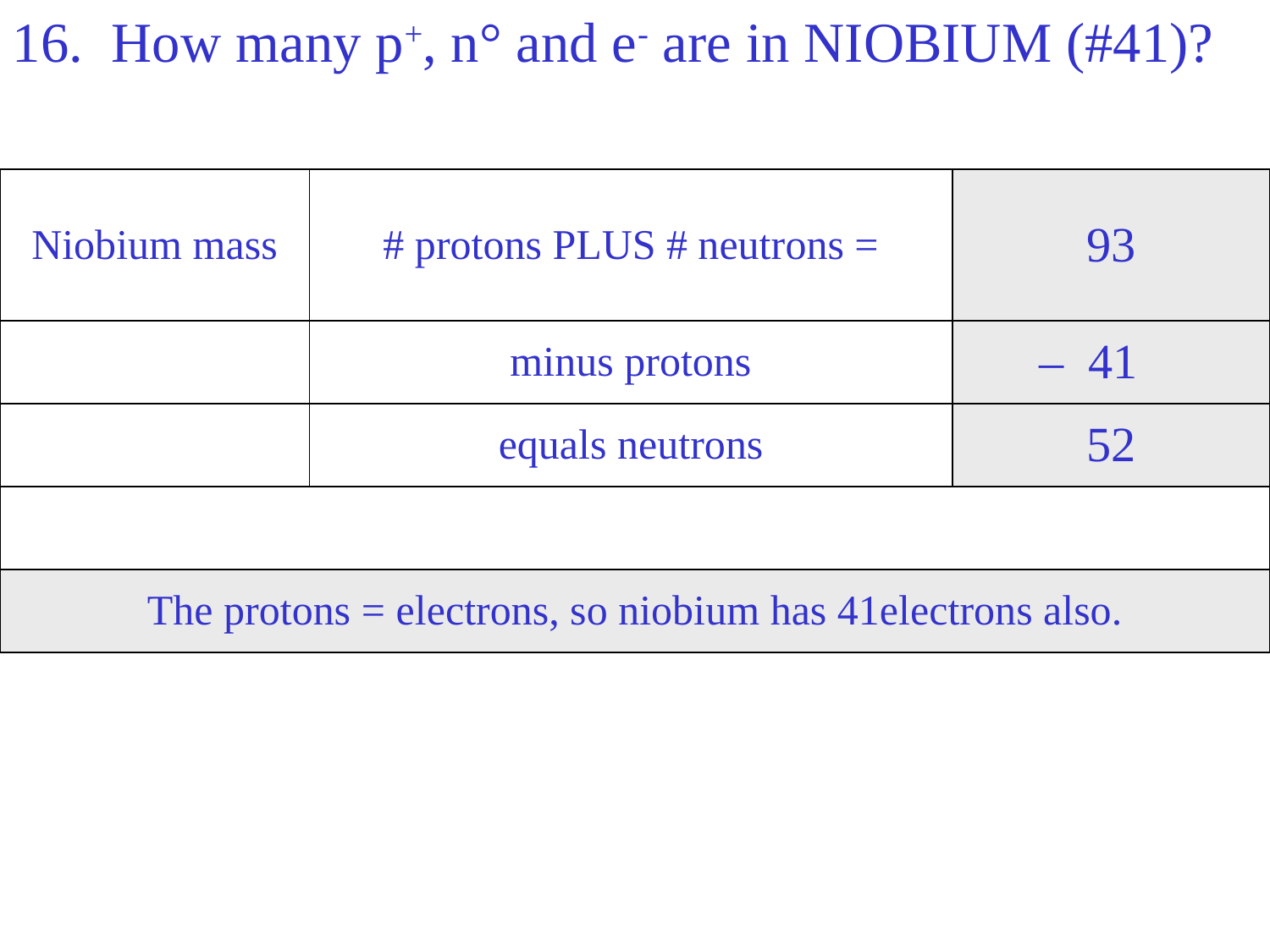

16.  How many p+, n° and e- are in NIOBIUM (#41)?

| Niobium mass | # protons PLUS # neutrons = | 93 |
| --- | --- | --- |
|  | minus protons | – 41 |
|  | equals neutrons | 52 |
|  |  |  |
| The protons = electrons, so niobium has 41electrons also. |  |  |